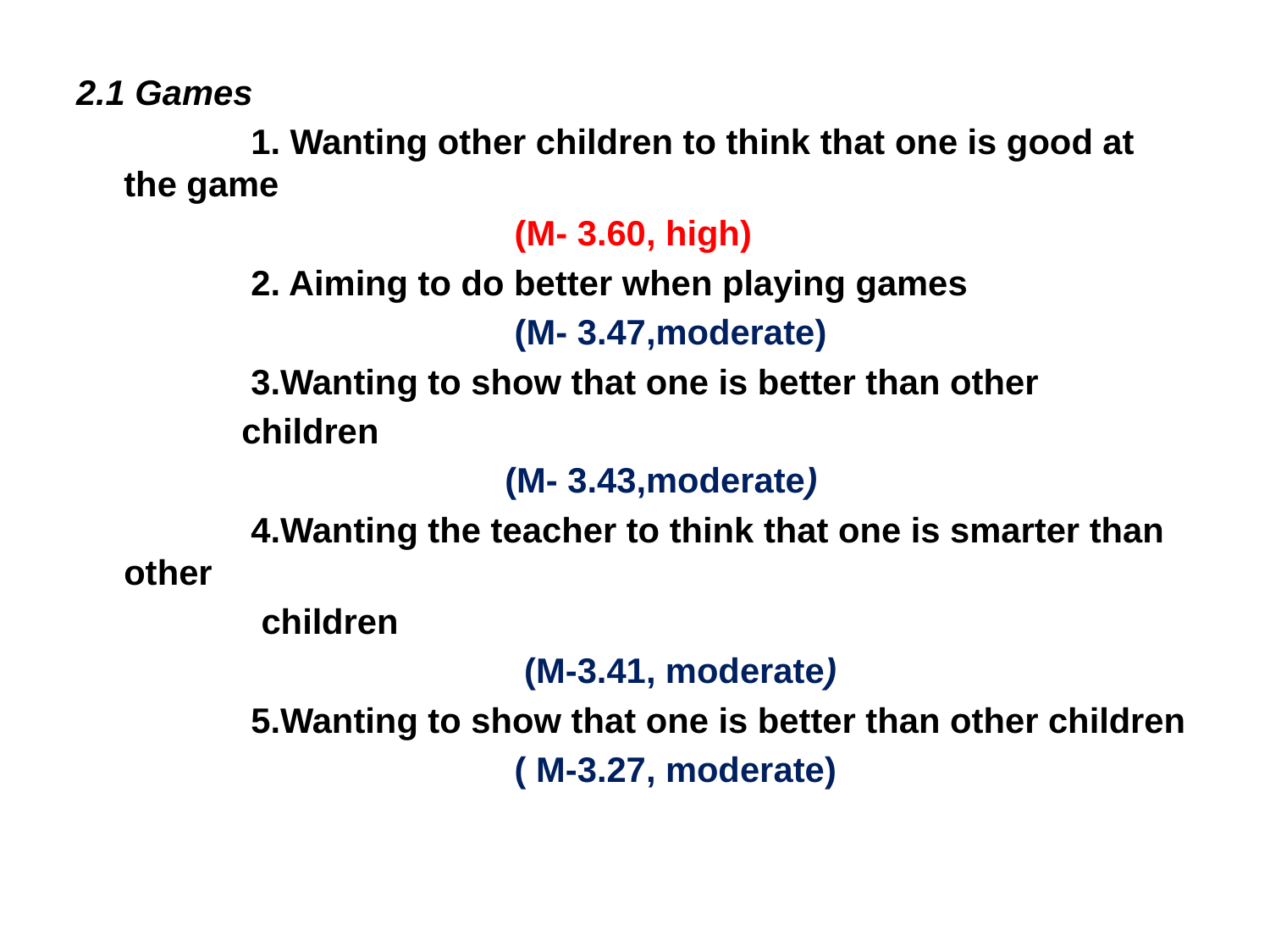

#
2.1 Games
		1. Wanting other children to think that one is good at   the game
				 (M- 3.60, high)
		2. Aiming to do better when playing games
				 (M- 3.47,moderate)
		3.Wanting to show that one is better than other
                 children
				(M- 3.43,moderate)
		4.Wanting the teacher to think that one is smarter than other
                   children
				  (M-3.41, moderate)
		5.Wanting to show that one is better than other children
				 ( M-3.27, moderate)